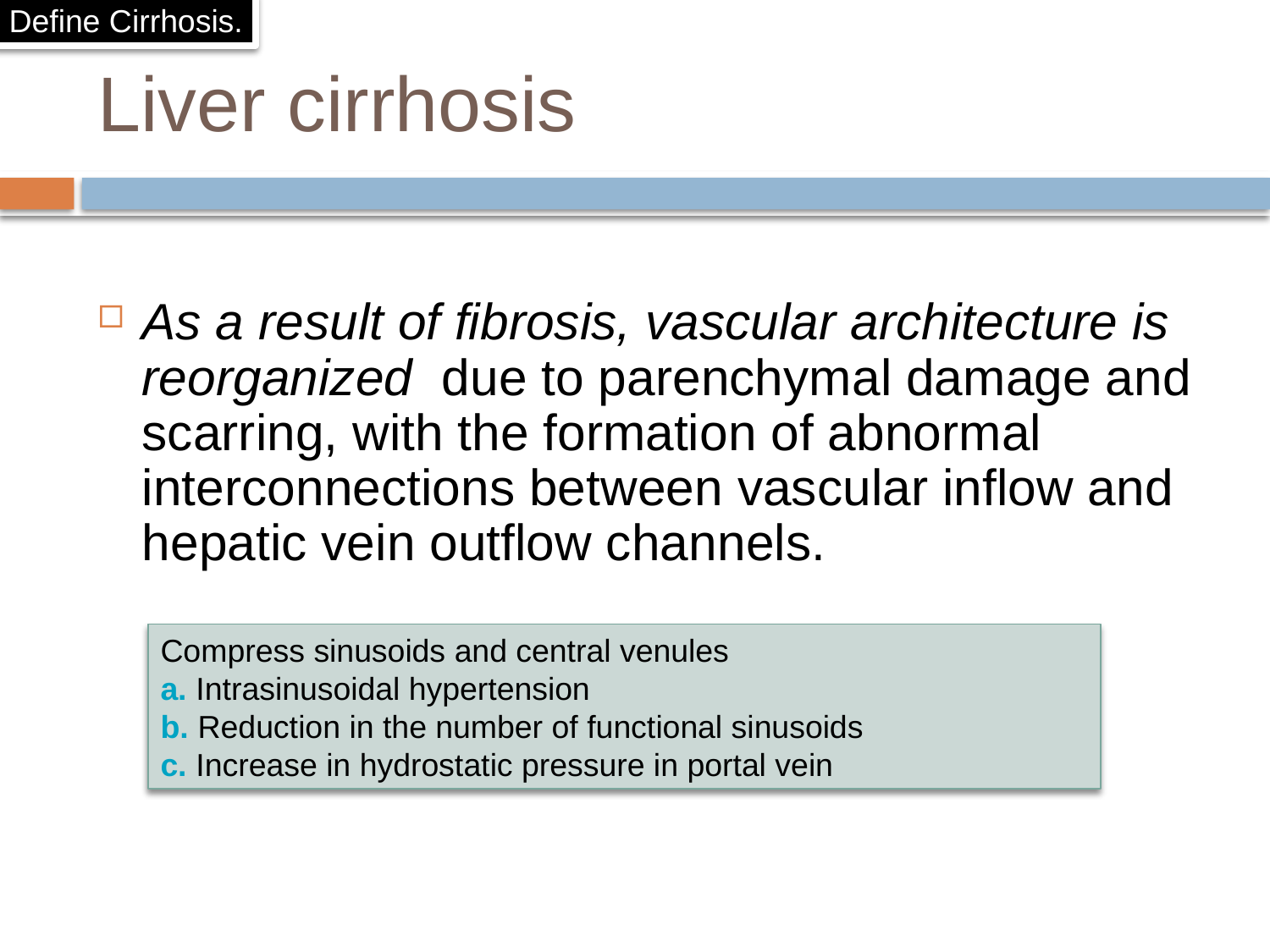

Define Cirrhosis.
# Liver cirrhosis

As a result of fibrosis, vascular architecture is reorganized  due to parenchymal damage and scarring, with the formation of abnormal interconnections between vascular inflow and hepatic vein outflow channels.
Compress sinusoids and central venules
a. Intrasinusoidal hypertension
b. Reduction in the number of functional sinusoids
c. Increase in hydrostatic pressure in portal vein